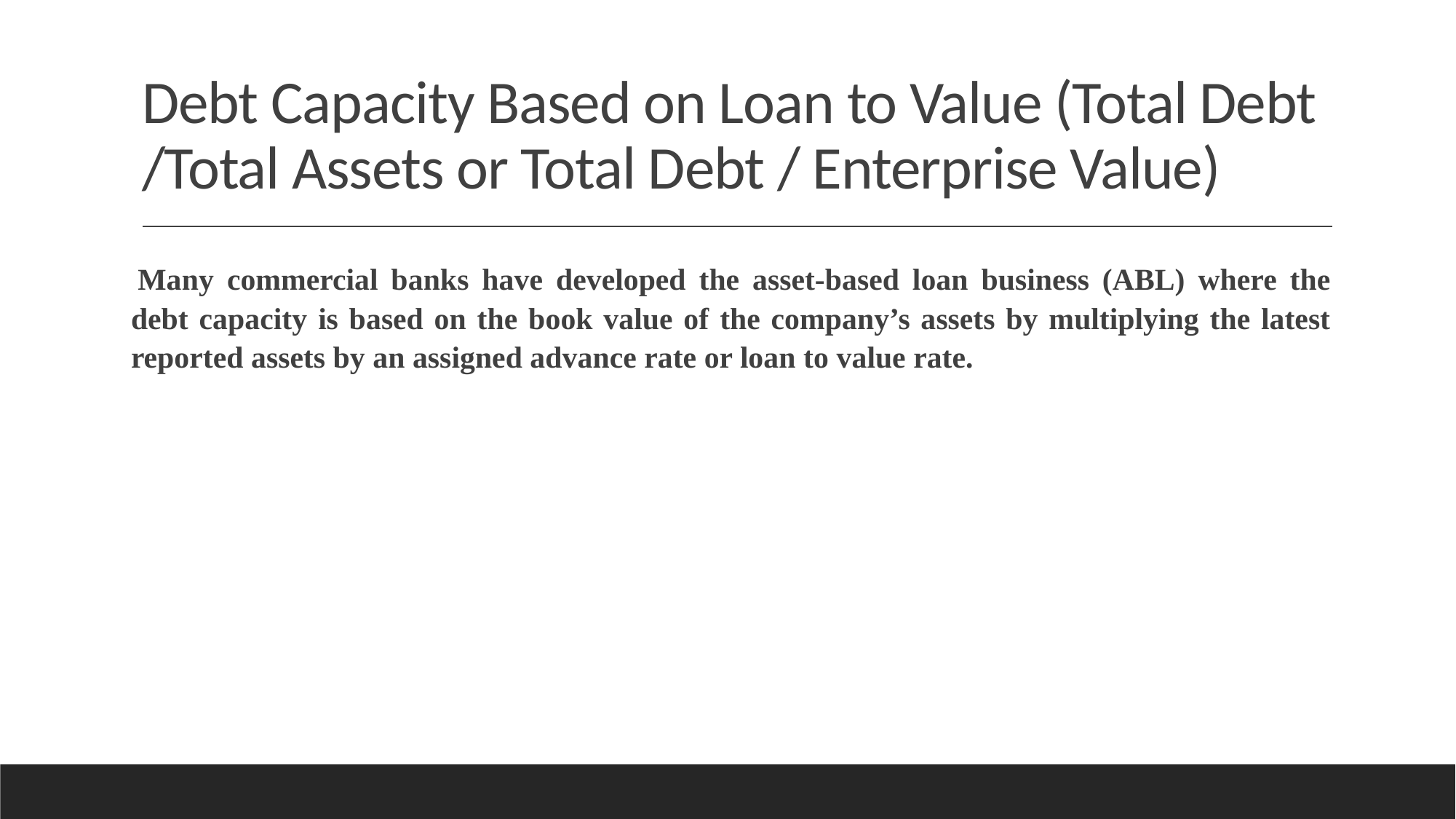

# Debt Capacity Based on Loan to Value (Total Debt /Total Assets or Total Debt / Enterprise Value)
Many commercial banks have developed the asset-based loan business (ABL) where the debt capacity is based on the book value of the company’s assets by multiplying the latest reported assets by an assigned advance rate or loan to value rate.